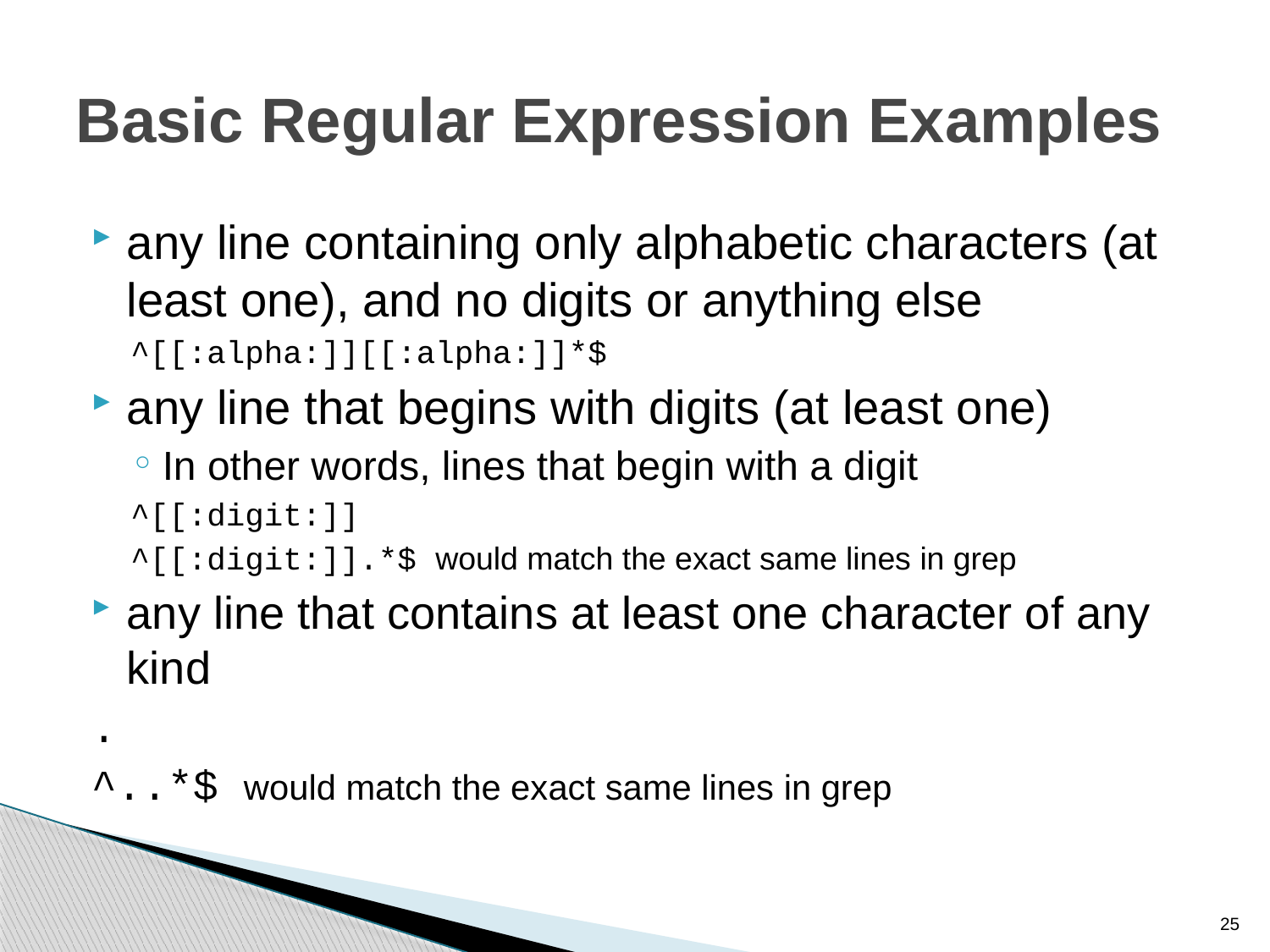

# Basic Regular Expression Examples
any line containing only alphabetic characters (at least one), and no digits or anything else
^[[:alpha:]][[:alpha:]]*$
any line that begins with digits (at least one)
In other words, lines that begin with a digit
^[[:digit:]]
^[[:digit:]].*$ would match the exact same lines in grep
any line that contains at least one character of any kind
.
^..*$ would match the exact same lines in grep
25